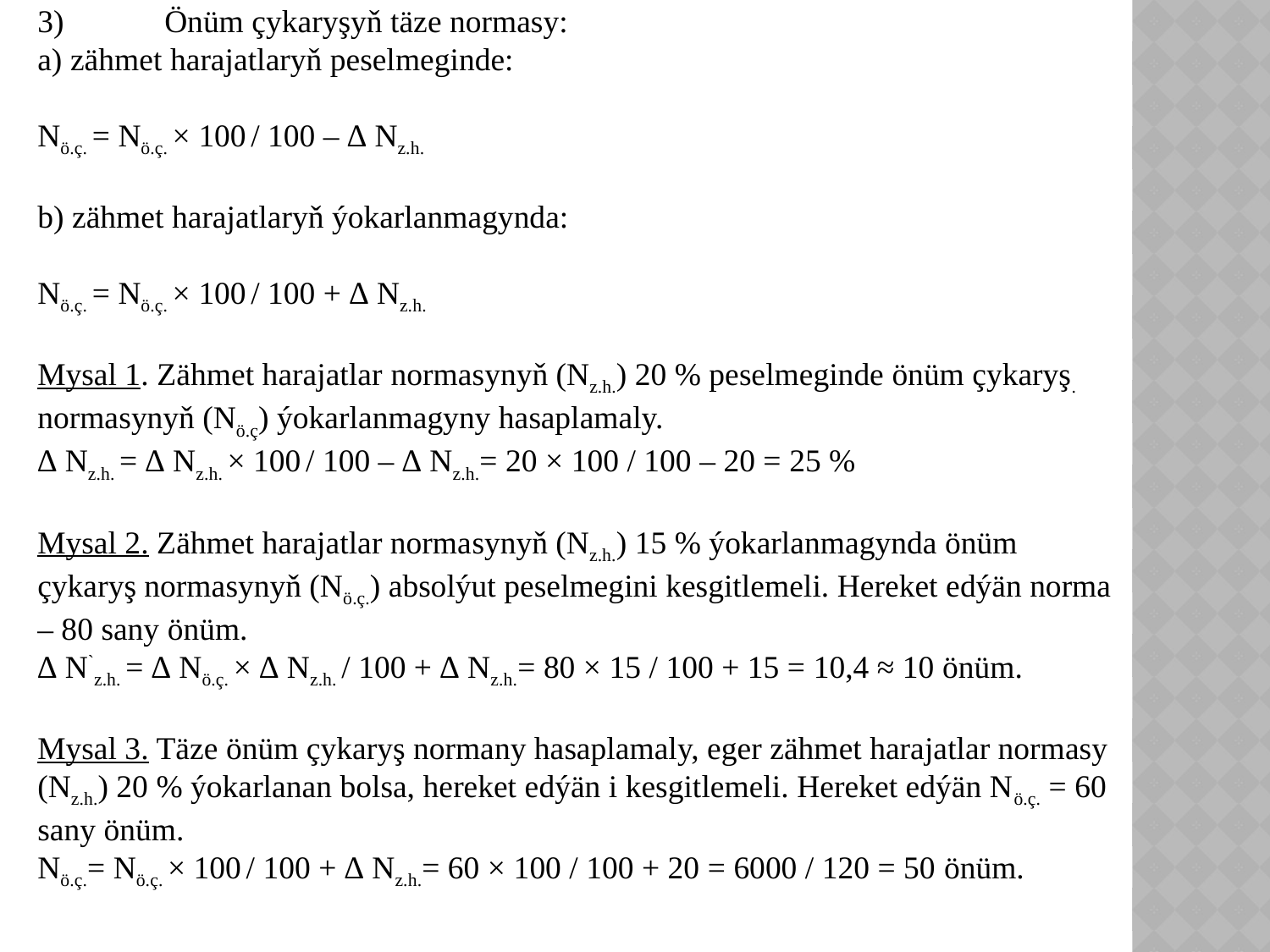

3)	Önüm çykaryşyň täze normasy:
a) zähmet harajatlaryň peselmeginde:

Nö.ç. = Nö.ç. × 100 / 100 – ∆ Nz.h.

b) zähmet harajatlaryň ýokarlanmagynda:

Nö.ç. = Nö.ç. × 100 / 100 + ∆ Nz.h.

Mysal 1. Zähmet harajatlar normasynyň (Nz.h.) 20 % peselmeginde önüm çykaryş. normasynyň (Nö.ç) ýokarlanmagyny hasaplamaly.
∆ Nz.h. = ∆ Nz.h. × 100 / 100 – ∆ Nz.h.= 20 × 100 / 100 – 20 = 25 %

Mysal 2. Zähmet harajatlar normasynyň (Nz.h.) 15 % ýokarlanmagynda önüm çykaryş normasynyň (Nö.ç.) absolýut peselmegini kesgitlemeli. Hereket edýän norma – 80 sany önüm.
∆ N`z.h. = ∆ Nö.ç. × ∆ Nz.h. / 100 + ∆ Nz.h.= 80 × 15 / 100 + 15 = 10,4 ≈ 10 önüm.

Mysal 3. Täze önüm çykaryş normany hasaplamaly, eger zähmet harajatlar normasy (Nz.h.) 20 % ýokarlanan bolsa, hereket edýän i kesgitlemeli. Hereket edýän Nö.ç. = 60 sany önüm.
Nö.ç.= Nö.ç. × 100 / 100 + ∆ Nz.h.= 60 × 100 / 100 + 20 = 6000 / 120 = 50 önüm.